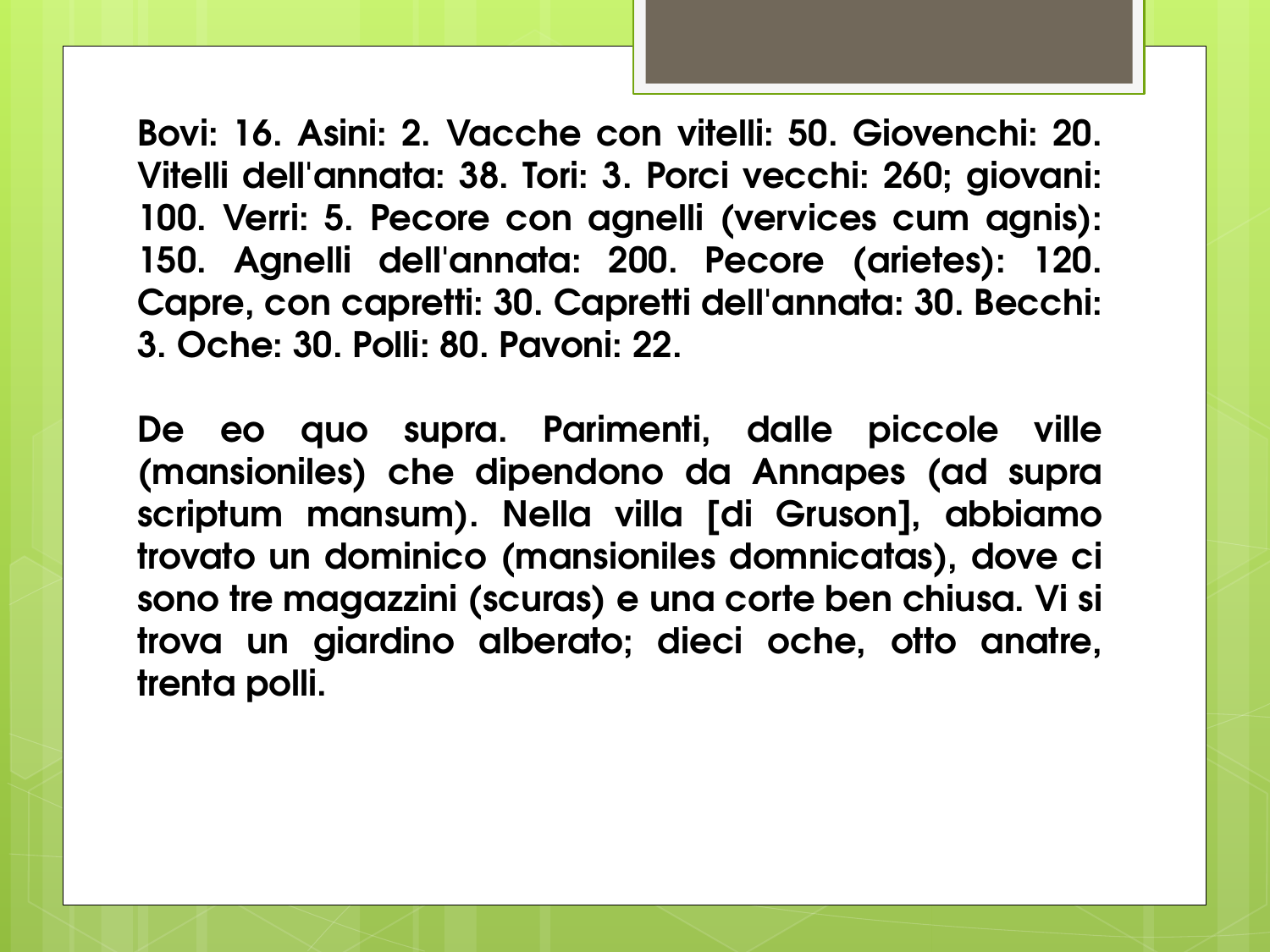

Bovi: 16. Asini: 2. Vacche con vitelli: 50. Giovenchi: 20. Vitelli dell'annata: 38. Tori: 3. Porci vecchi: 260; giovani: 100. Verri: 5. Pecore con agnelli (vervices cum agnis): 150. Agnelli dell'annata: 200. Pecore (arietes): 120. Capre, con capretti: 30. Capretti dell'annata: 30. Becchi: 3. Oche: 30. Polli: 80. Pavoni: 22.

De eo quo supra. Parimenti, dalle piccole ville (mansioniles) che dipendono da Annapes (ad supra scriptum mansum). Nella villa [di Gruson], abbiamo trovato un dominico (mansioniles domnicatas), dove ci sono tre magazzini (scuras) e una corte ben chiusa. Vi si trova un giardino alberato; dieci oche, otto anatre, trenta polli.